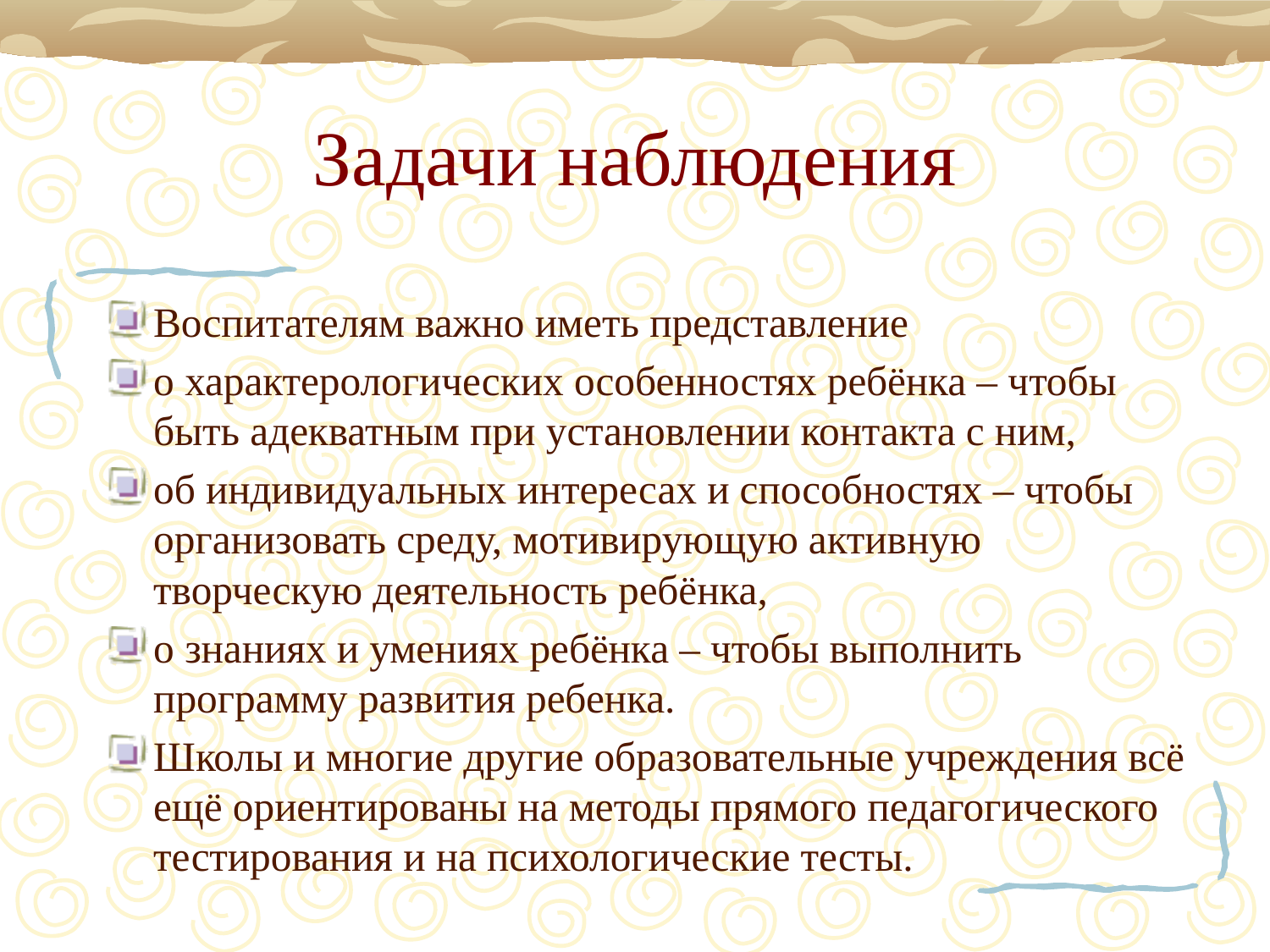

# Задачи наблюдения
Воспитателям важно иметь представление
о характерологических особенностях ребёнка – чтобы быть адекватным при установлении контакта с ним,
об индивидуальных интересах и способностях – чтобы организовать среду, мотивирующую активную творческую деятельность ребёнка,
о знаниях и умениях ребёнка – чтобы выполнить программу развития ребенка.
Школы и многие другие образовательные учреждения всё ещё ориентированы на методы прямого педагогического тестирования и на психологические тесты.